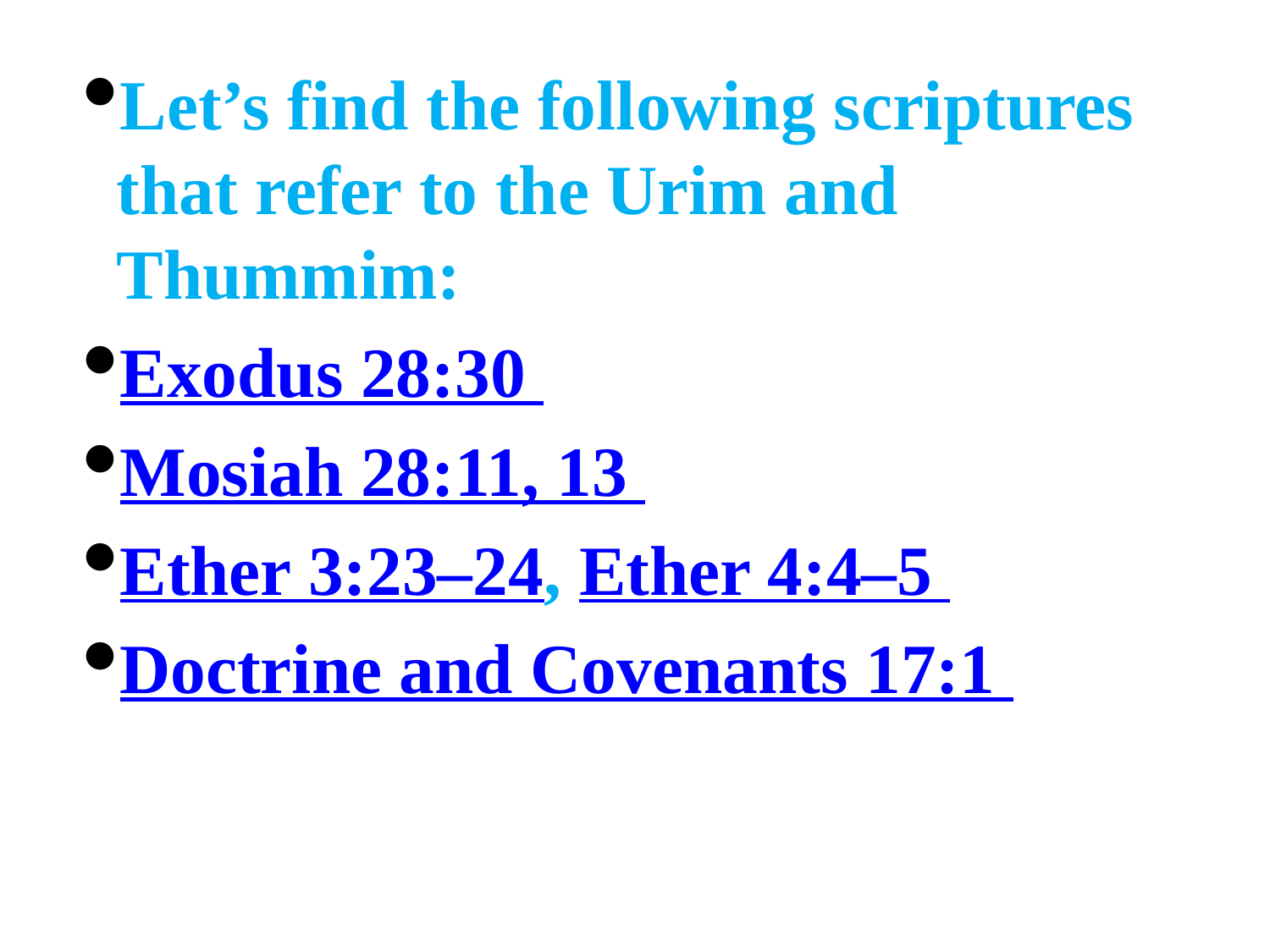

Let’s find the following scriptures that refer to the Urim and Thummim:
Exodus 28:30
Mosiah 28:11, 13
Ether 3:23–24, Ether 4:4–5
Doctrine and Covenants 17:1